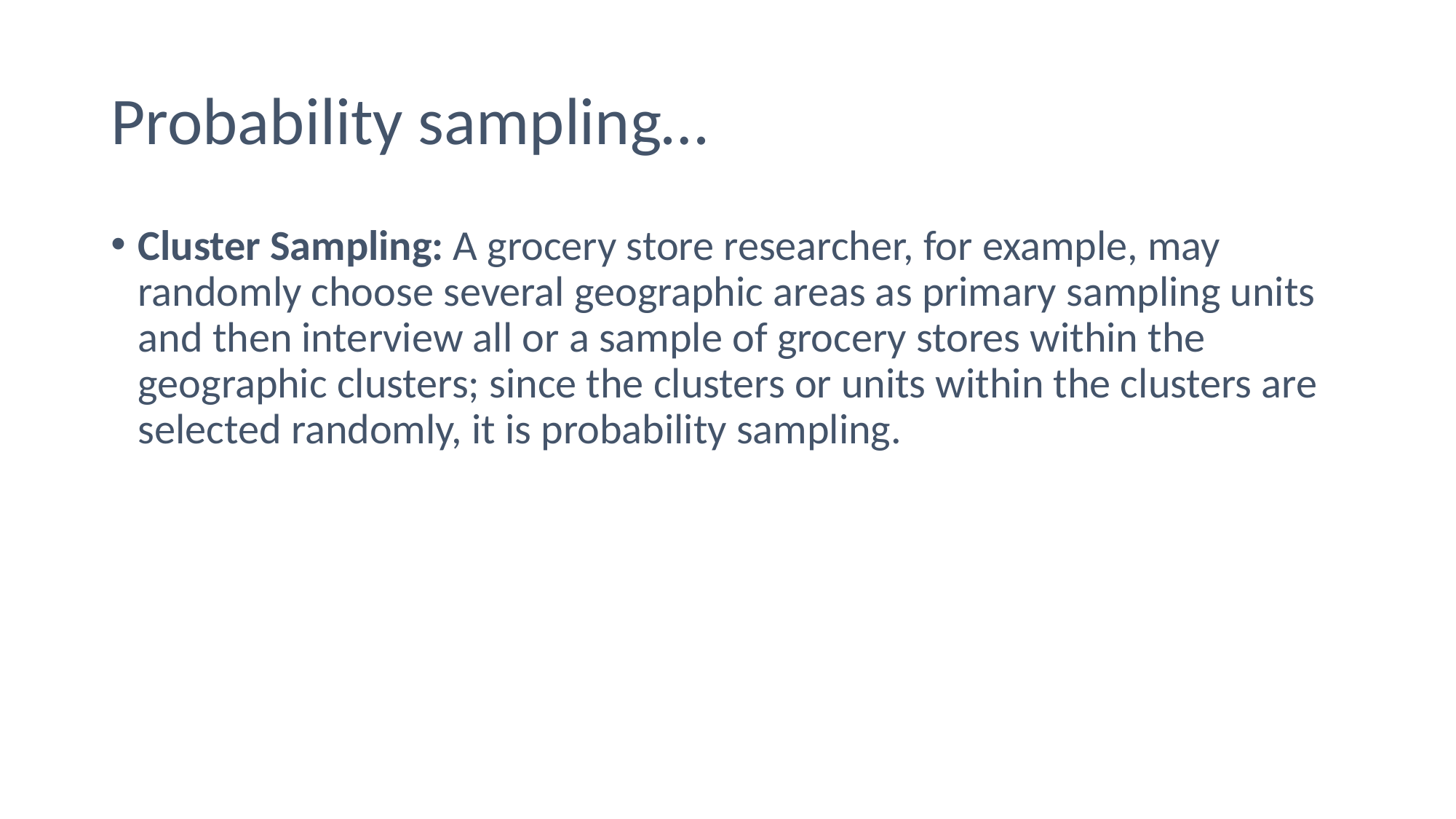

# Probability sampling…
Cluster Sampling: A grocery store researcher, for example, may randomly choose several geographic areas as primary sampling units and then interview all or a sample of grocery stores within the geographic clusters; since the clusters or units within the clusters are selected randomly, it is probability sampling.